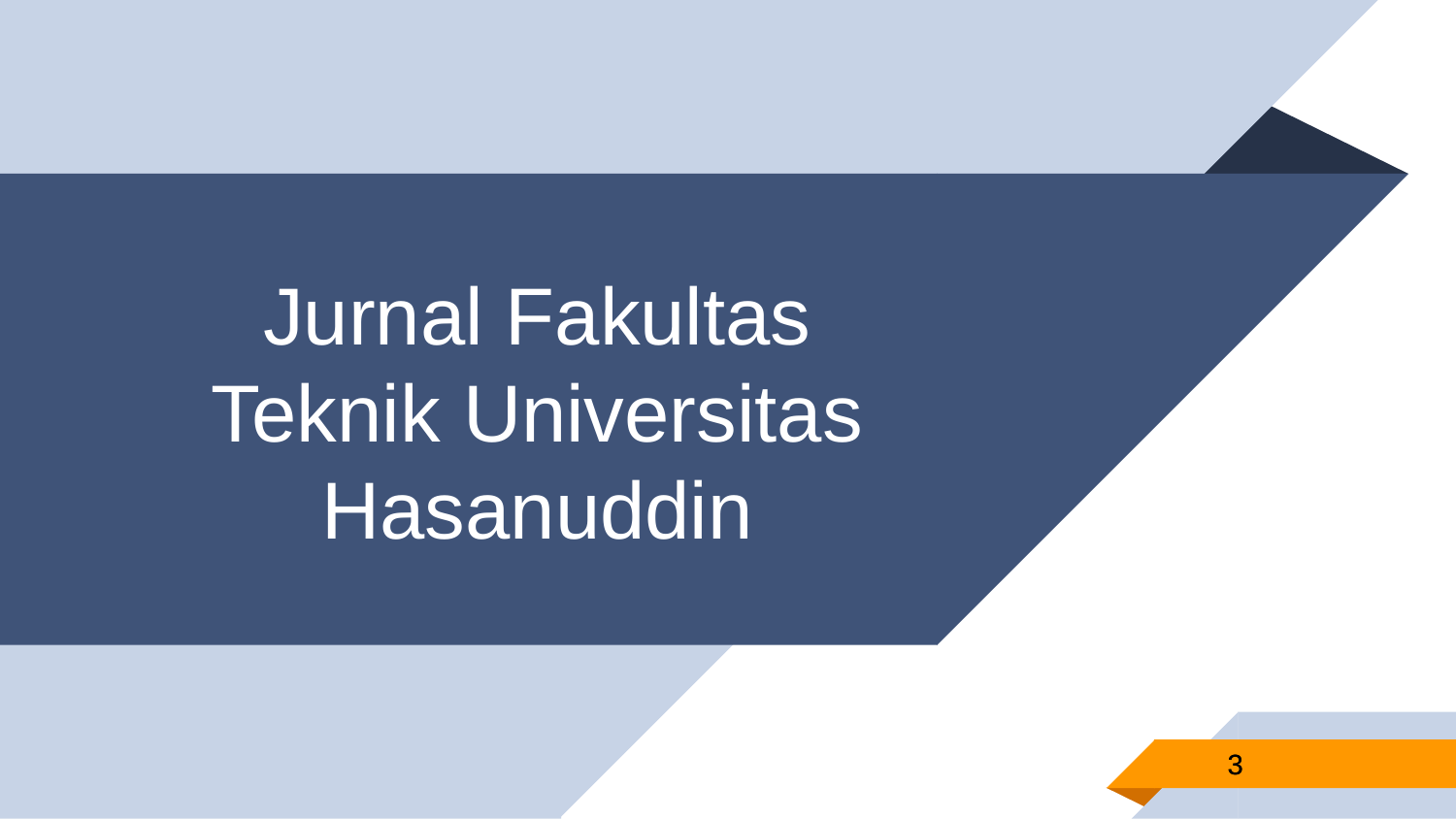

Jurnal Fakultas Teknik Universitas Hasanuddin
3
3